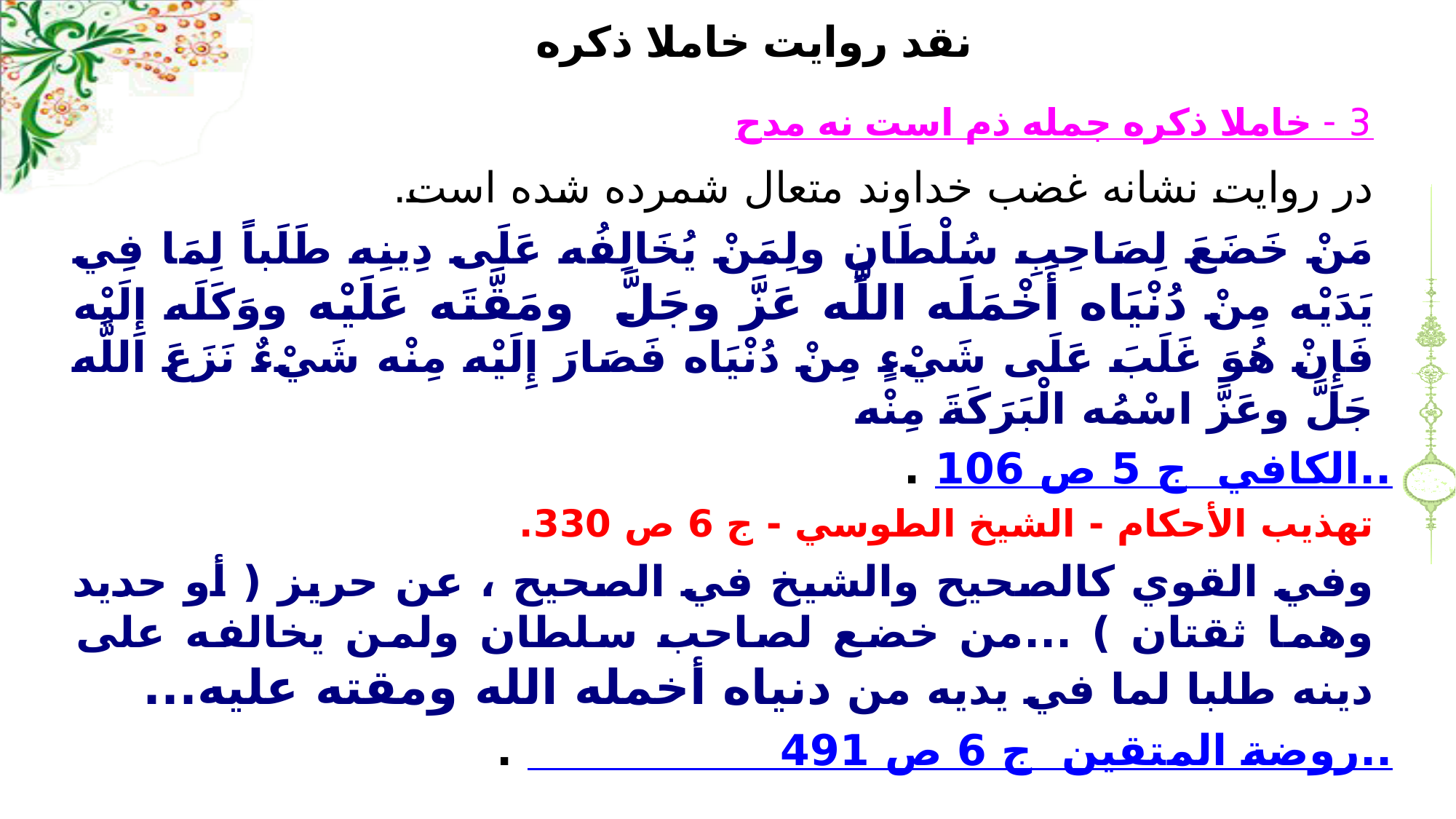

# نقد روايت خاملا ذكره
3 - خاملا ذكره جمله ذم است نه مدح
در روايت نشانه غضب خداوند متعال شمرده شده است.
مَنْ خَضَعَ لِصَاحِبِ سُلْطَانٍ ولِمَنْ يُخَالِفُه عَلَى دِينِه طَلَباً لِمَا فِي يَدَيْه مِنْ دُنْيَاه أَخْمَلَه اللَّه عَزَّ وجَلَّ  ومَقَّتَه عَلَيْه ووَكَلَه إِلَيْه فَإِنْ هُوَ غَلَبَ عَلَى شَيْءٍ مِنْ دُنْيَاه فَصَارَ إِلَيْه مِنْه شَيْءٌ نَزَعَ اللَّه جَلَّ وعَزَّ اسْمُه الْبَرَكَةَ مِنْه
الكافي  ج 5 ص 106.. .
تهذيب الأحكام - الشيخ الطوسي - ج 6 ص 330.
وفي القوي كالصحيح والشيخ في الصحيح ، عن حريز ( أو حديد وهما ثقتان ) ...من خضع لصاحب سلطان ولمن يخالفه على دينه طلبا لما في يديه من دنياه أخمله الله ومقته عليه...
                 روضة المتقين  ج 6 ص 491.. .